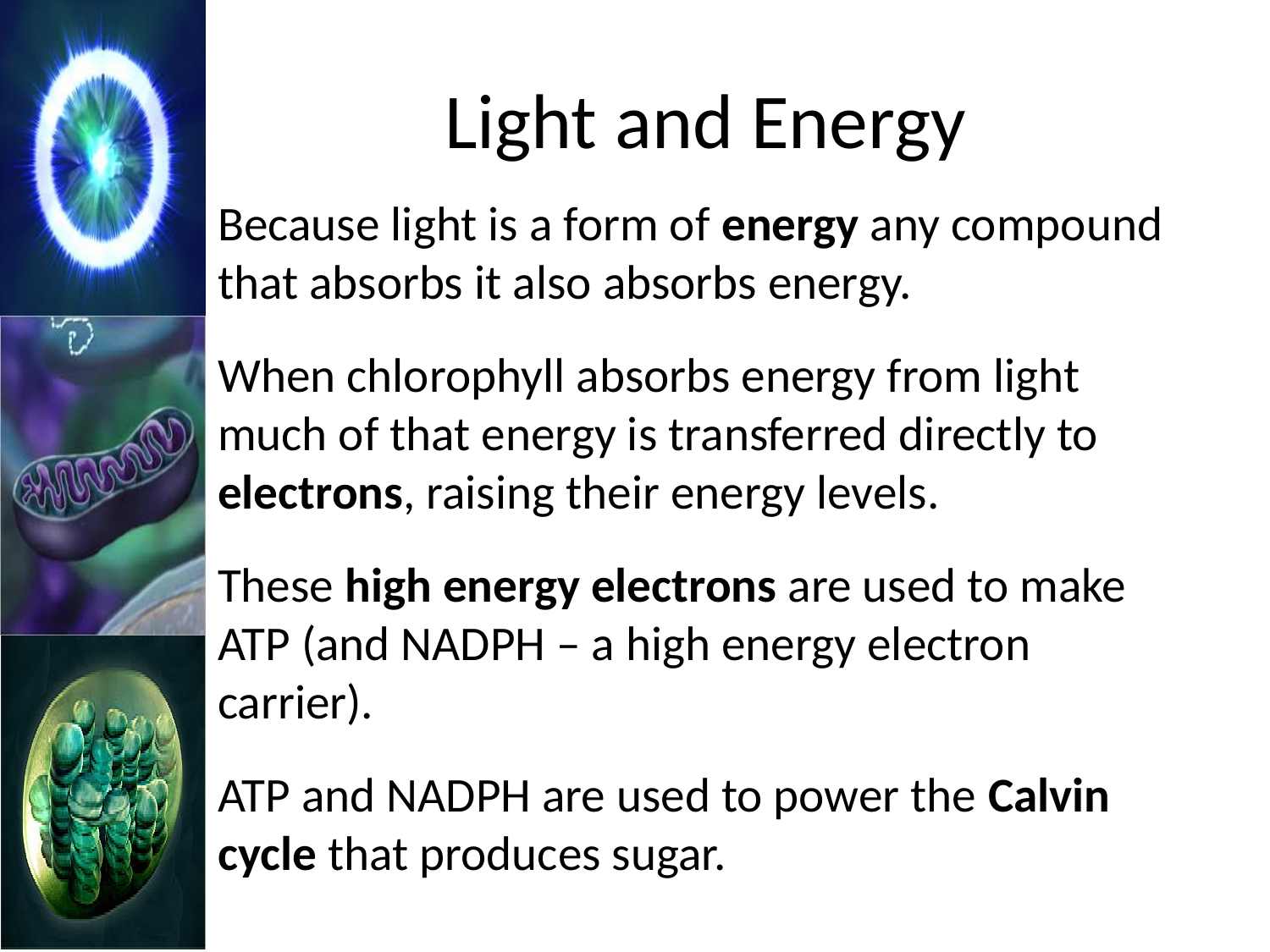

# Light and Energy
Because light is a form of energy any compound that absorbs it also absorbs energy.

When chlorophyll absorbs energy from light much of that energy is transferred directly to electrons, raising their energy levels.

These high energy electrons are used to make ATP (and NADPH – a high energy electron carrier).

ATP and NADPH are used to power the Calvin cycle that produces sugar.